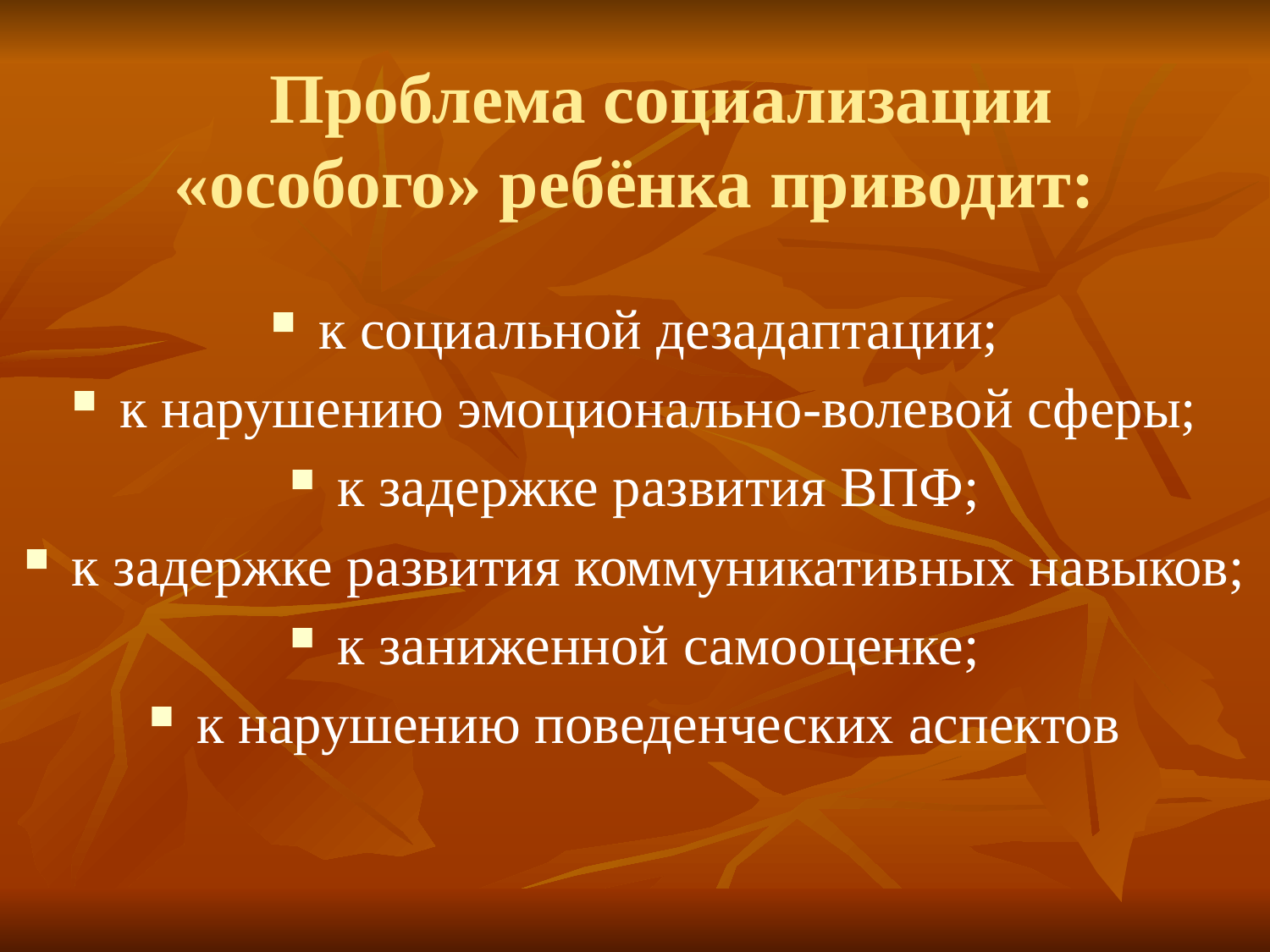

# Проблема социализации «особого» ребёнка приводит:
к социальной дезадаптации;
к нарушению эмоционально-волевой сферы;
к задержке развития ВПФ;
к задержке развития коммуникативных навыков;
к заниженной самооценке;
к нарушению поведенческих аспектов